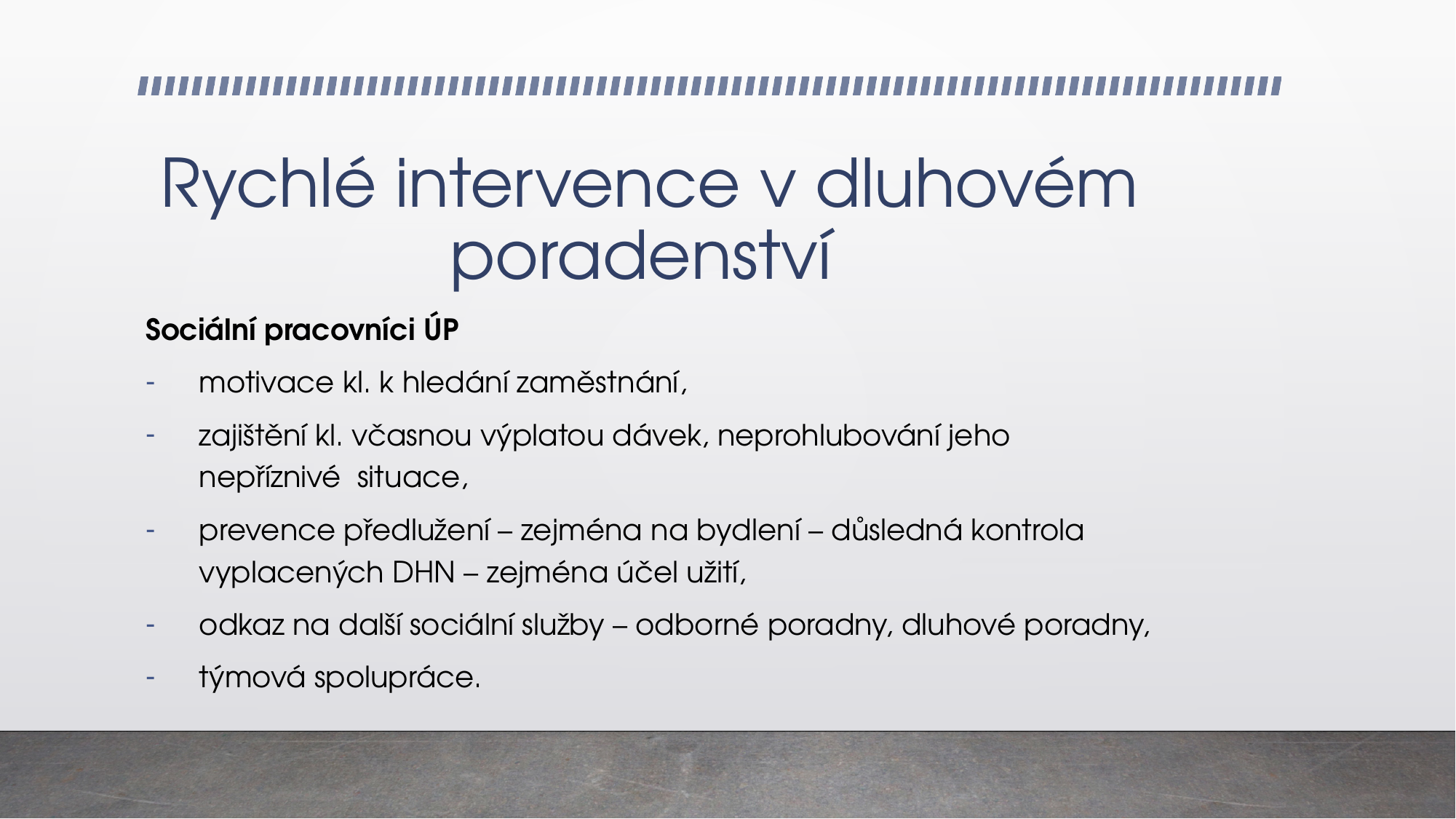

# Rychlé intervence v dluhovém poradenství
Sociální pracovníci ÚP
motivace kl. k hledání zaměstnání,
zajištění kl. včasnou výplatou dávek, neprohlubování jeho nepříznivé  situace,
prevence předlužení – zejména na bydlení – důsledná kontrola vyplacených DHN – zejména účel užití,
odkaz na další sociální služby – odborné poradny, dluhové poradny,
týmová spolupráce.